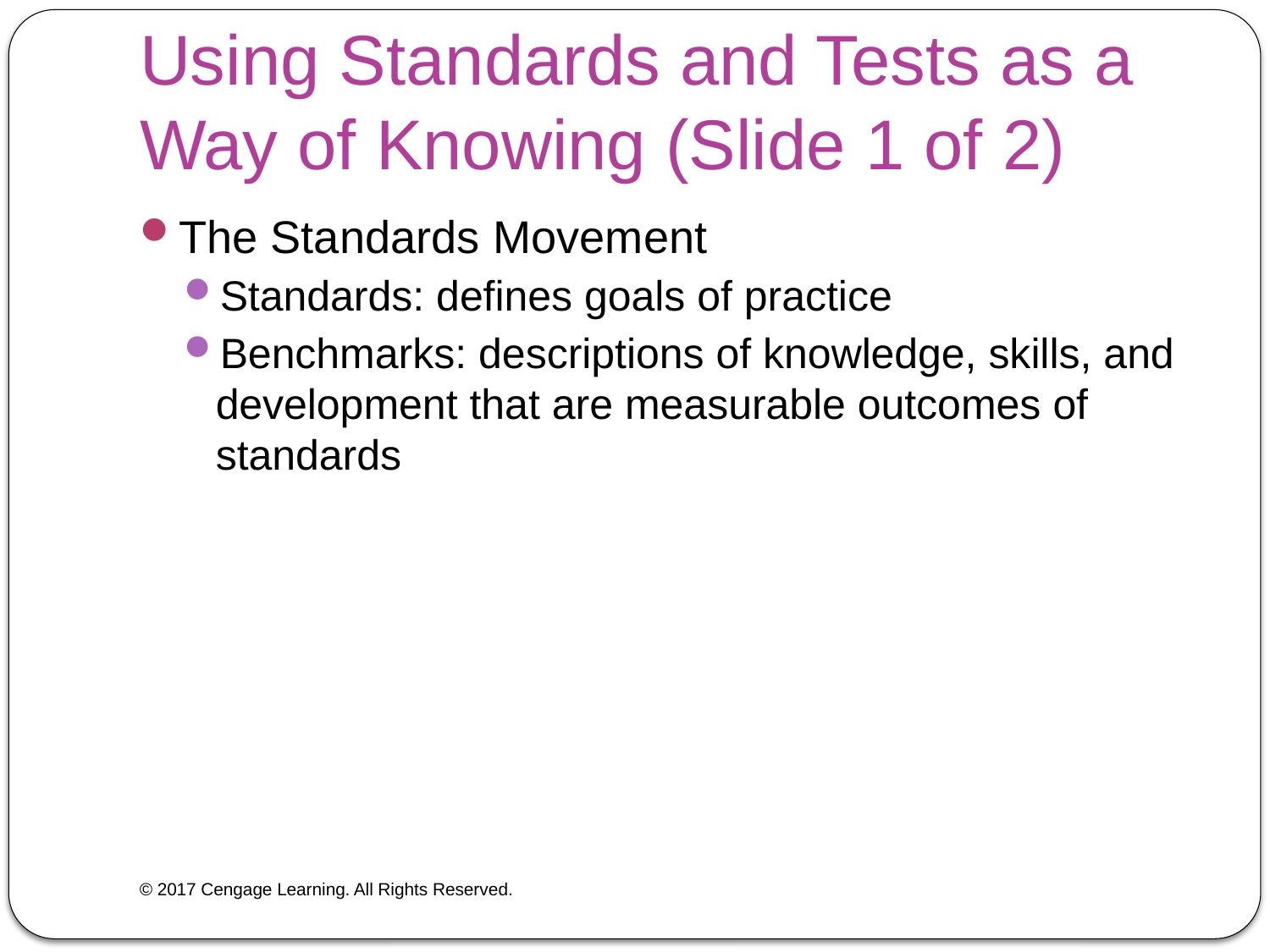

# Using Standards and Tests as a Way of Knowing (Slide 1 of 2)
The Standards Movement
Standards: defines goals of practice
Benchmarks: descriptions of knowledge, skills, and development that are measurable outcomes of standards
© 2017 Cengage Learning. All Rights Reserved.